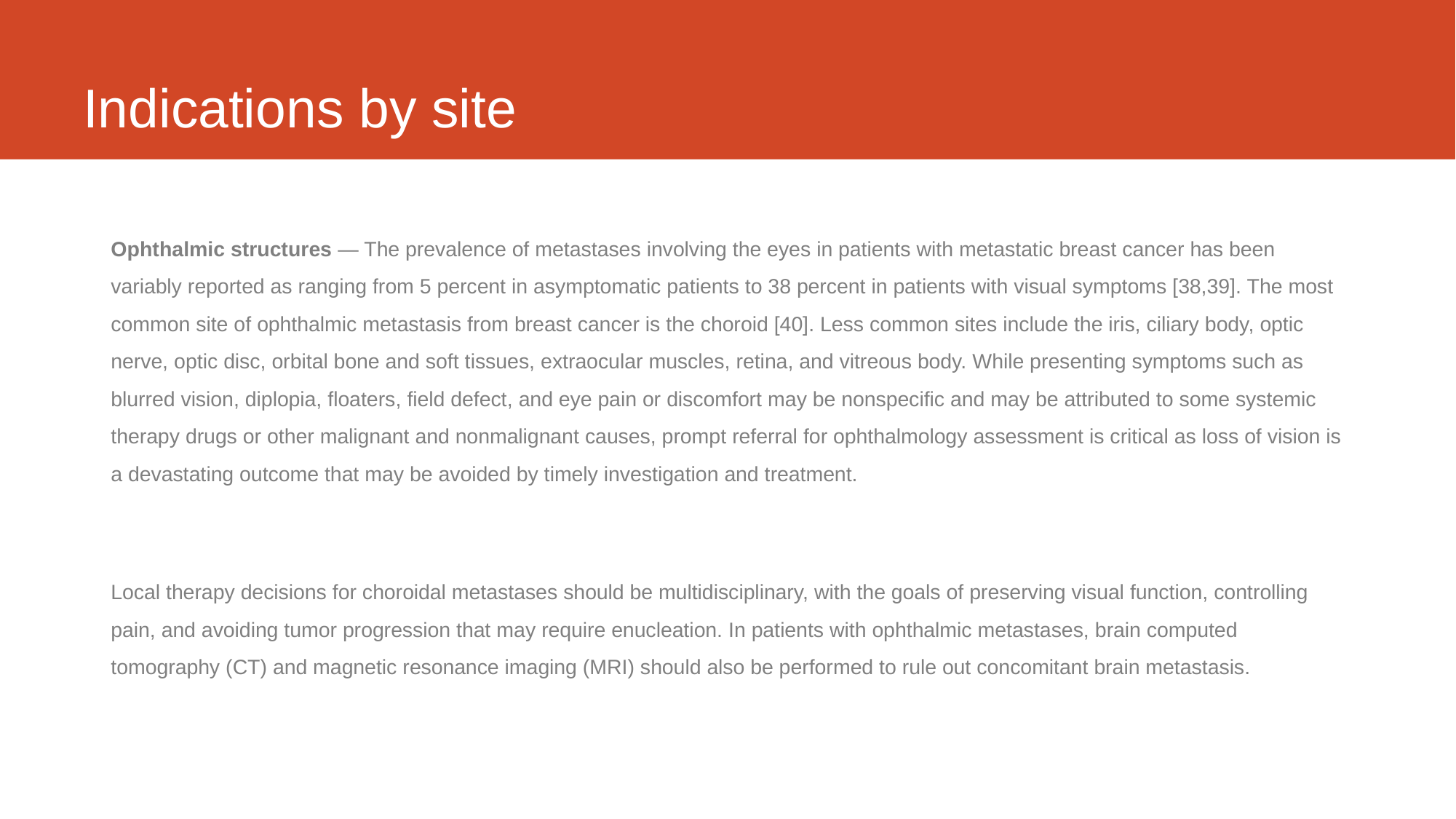

# Indications by site
Ophthalmic structures — The prevalence of metastases involving the eyes in patients with metastatic breast cancer has been variably reported as ranging from 5 percent in asymptomatic patients to 38 percent in patients with visual symptoms [38,39]. The most common site of ophthalmic metastasis from breast cancer is the choroid [40]. Less common sites include the iris, ciliary body, optic nerve, optic disc, orbital bone and soft tissues, extraocular muscles, retina, and vitreous body. While presenting symptoms such as blurred vision, diplopia, floaters, field defect, and eye pain or discomfort may be nonspecific and may be attributed to some systemic therapy drugs or other malignant and nonmalignant causes, prompt referral for ophthalmology assessment is critical as loss of vision is a devastating outcome that may be avoided by timely investigation and treatment.

Local therapy decisions for choroidal metastases should be multidisciplinary, with the goals of preserving visual function, controlling pain, and avoiding tumor progression that may require enucleation. In patients with ophthalmic metastases, brain computed tomography (CT) and magnetic resonance imaging (MRI) should also be performed to rule out concomitant brain metastasis.